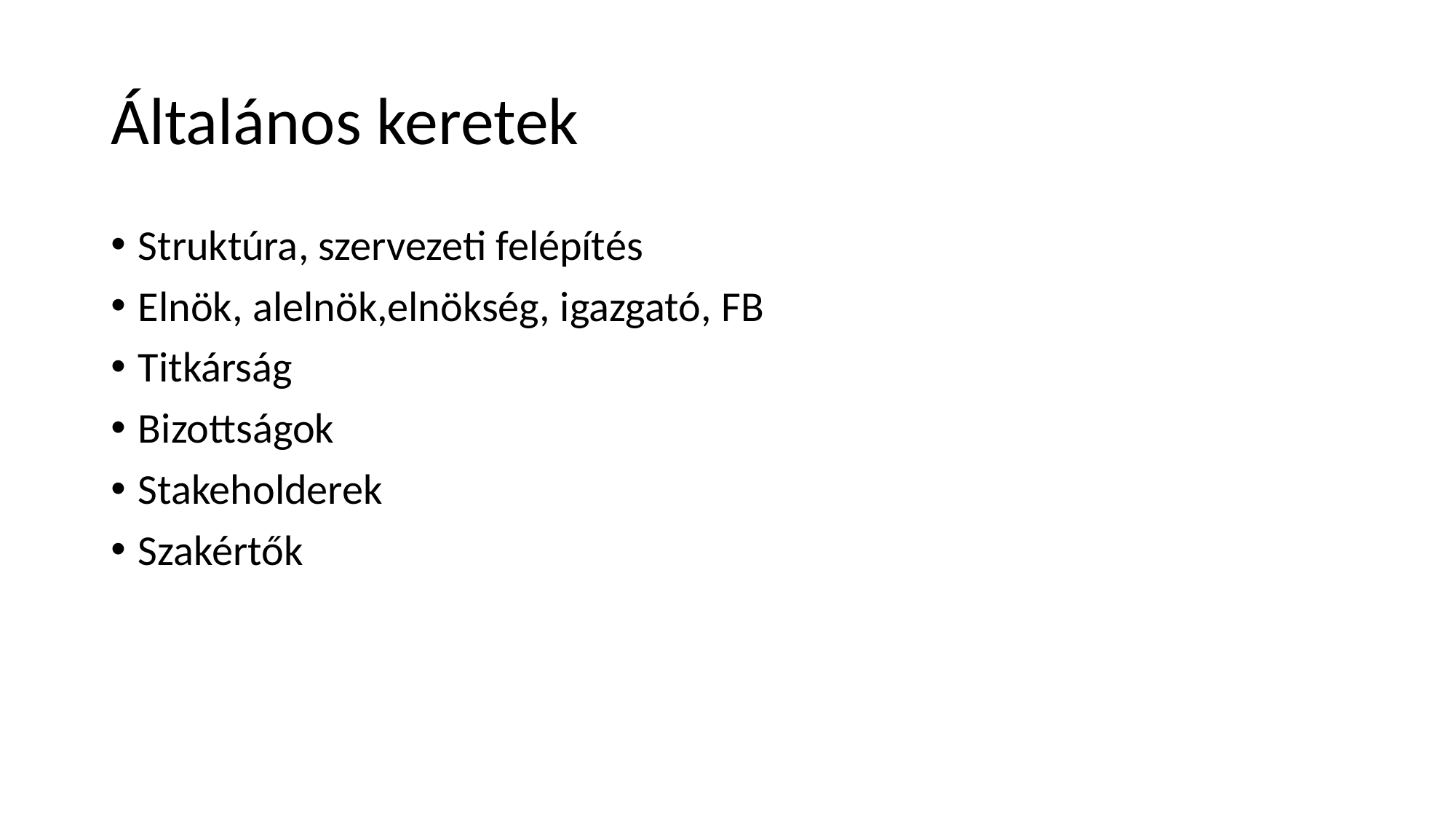

# Általános keretek
Struktúra, szervezeti felépítés
Elnök, alelnök,elnökség, igazgató, FB
Titkárság
Bizottságok
Stakeholderek
Szakértők